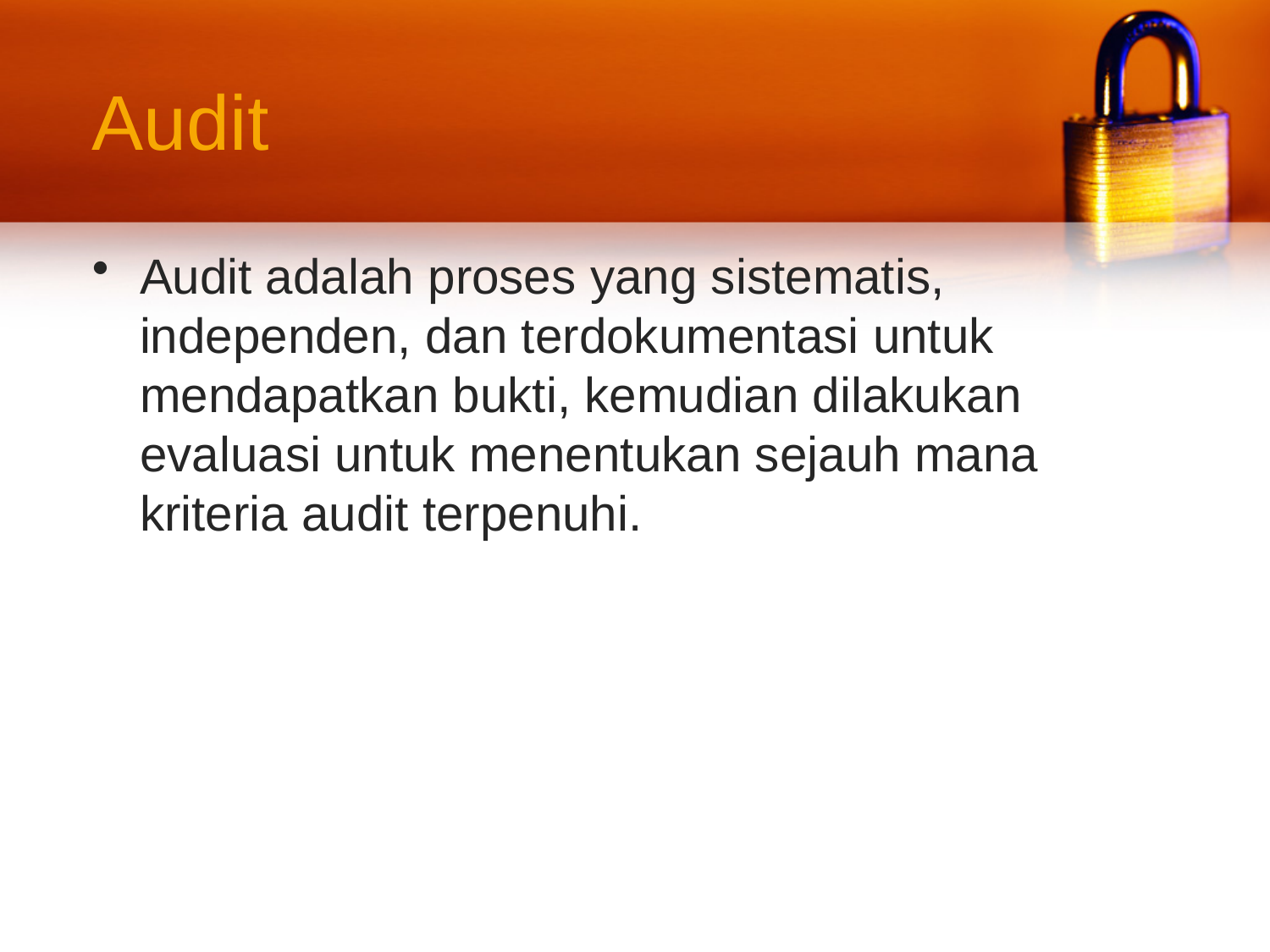

# Audit
Audit adalah proses yang sistematis, independen, dan terdokumentasi untuk mendapatkan bukti, kemudian dilakukan evaluasi untuk menentukan sejauh mana kriteria audit terpenuhi.